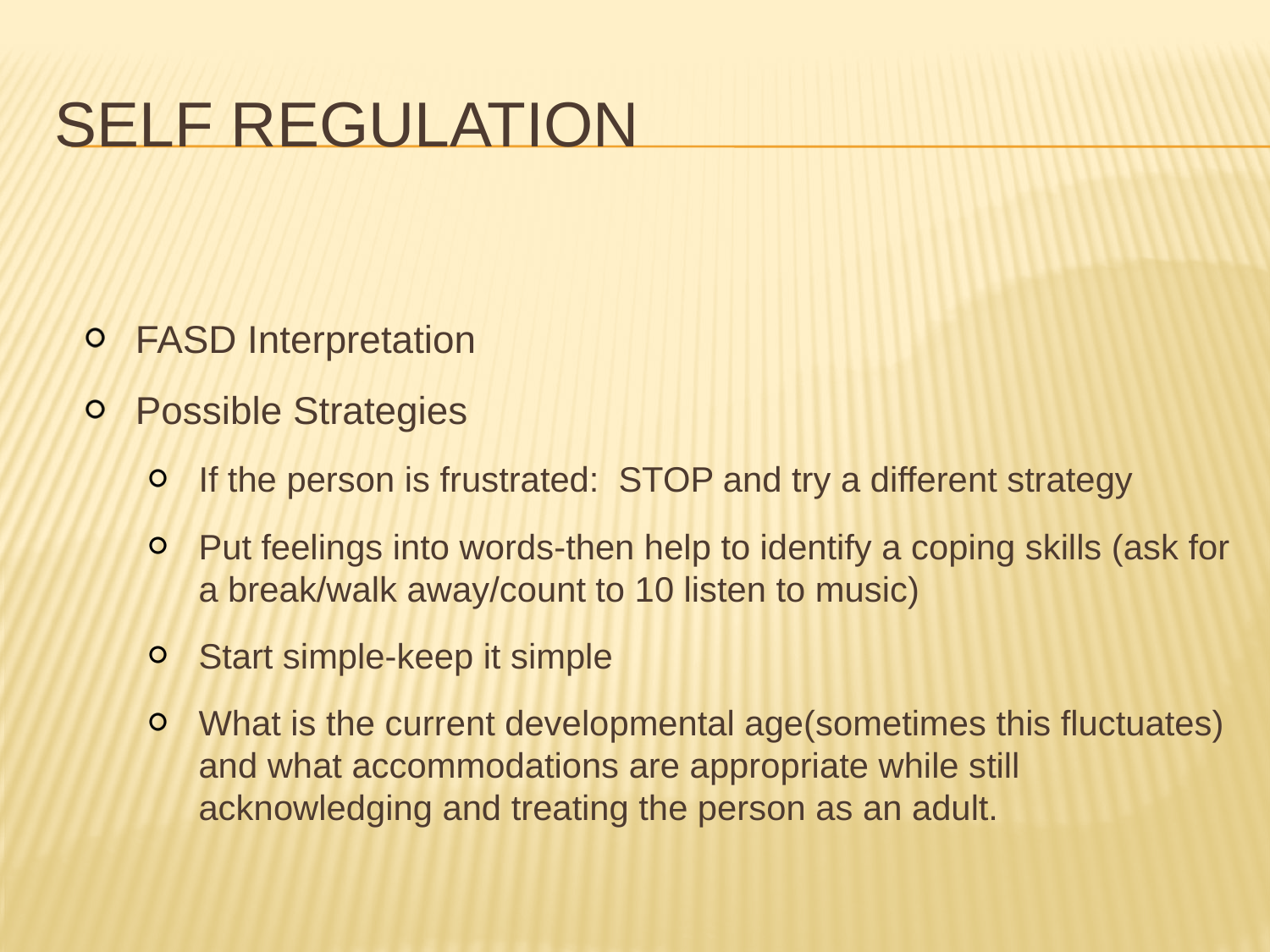

# Self Regulation

FASD Interpretation
Possible Strategies
If the person is frustrated:  STOP and try a different strategy
Put feelings into words-then help to identify a coping skills (ask for a break/walk away/count to 10 listen to music)
Start simple-keep it simple
What is the current developmental age(sometimes this fluctuates) and what accommodations are appropriate while still acknowledging and treating the person as an adult.